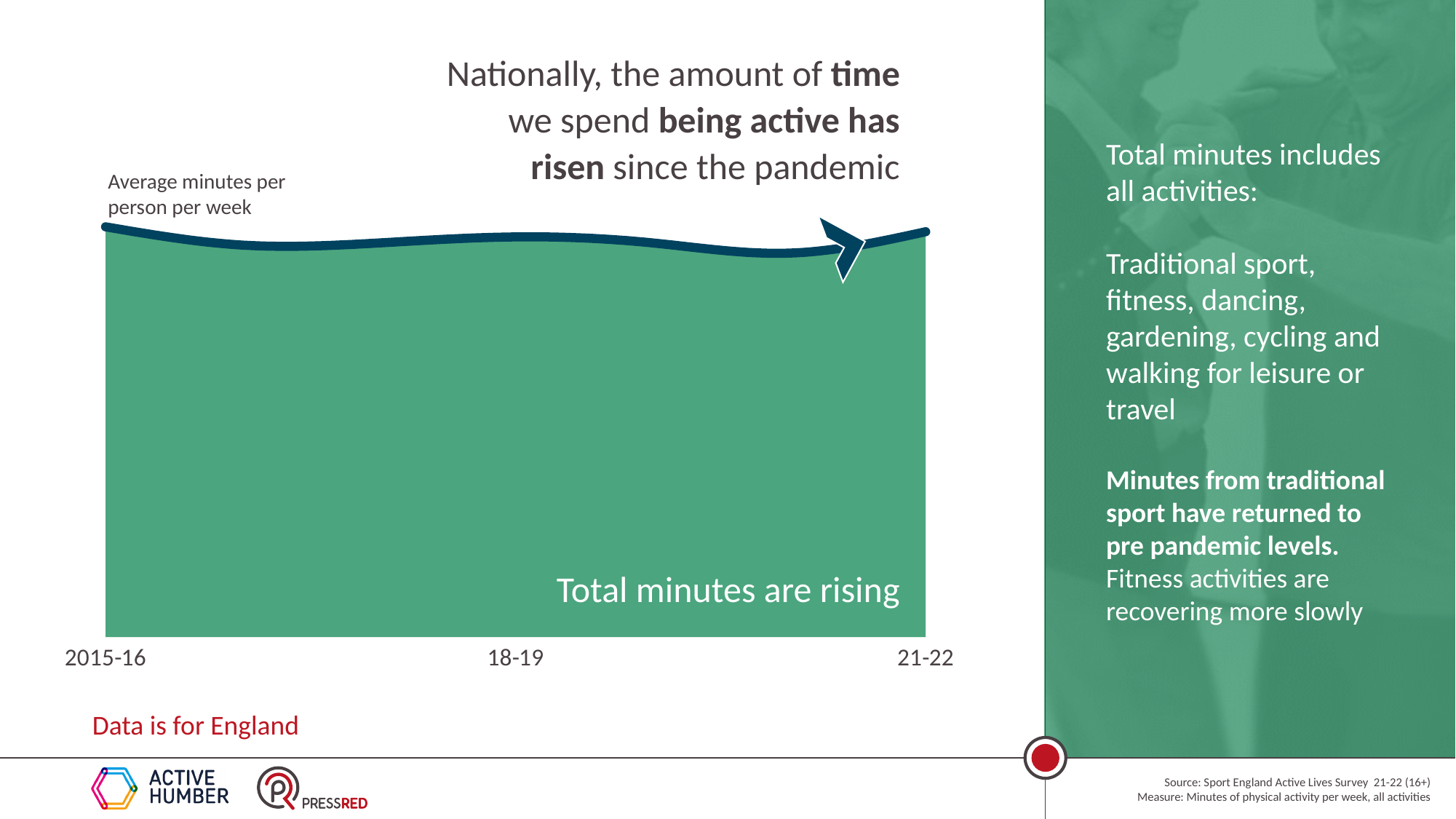

Nationally, the amount of time we spend being active has risen since the pandemic
Total minutes includes all activities:

Traditional sport, fitness, dancing, gardening, cycling and walking for leisure or travel

Minutes from traditional sport have returned to pre pandemic levels.  Fitness activities are recovering more slowly

### Chart

| Category | Average minutes |  |
|---|---|---|
| 2015-16 | 541.9032412331402 | 541.9032412331402 |
|  | 517.8215733316961 | 517.8215733316961 |
|  | 520.6329780104644 | 520.6329780104644 |
| 18-19 | 528.6185158853289 | 528.6185158853289 |
|  | 520.7189818598032 | 520.7189818598032 |
|  | 507.2162036230351 | 507.2162036230351 |
| 21-22 | 535.4701583023025 | 535.4701583023025 |
Average minutes per person per week

Total minutes are rising
Data is for England